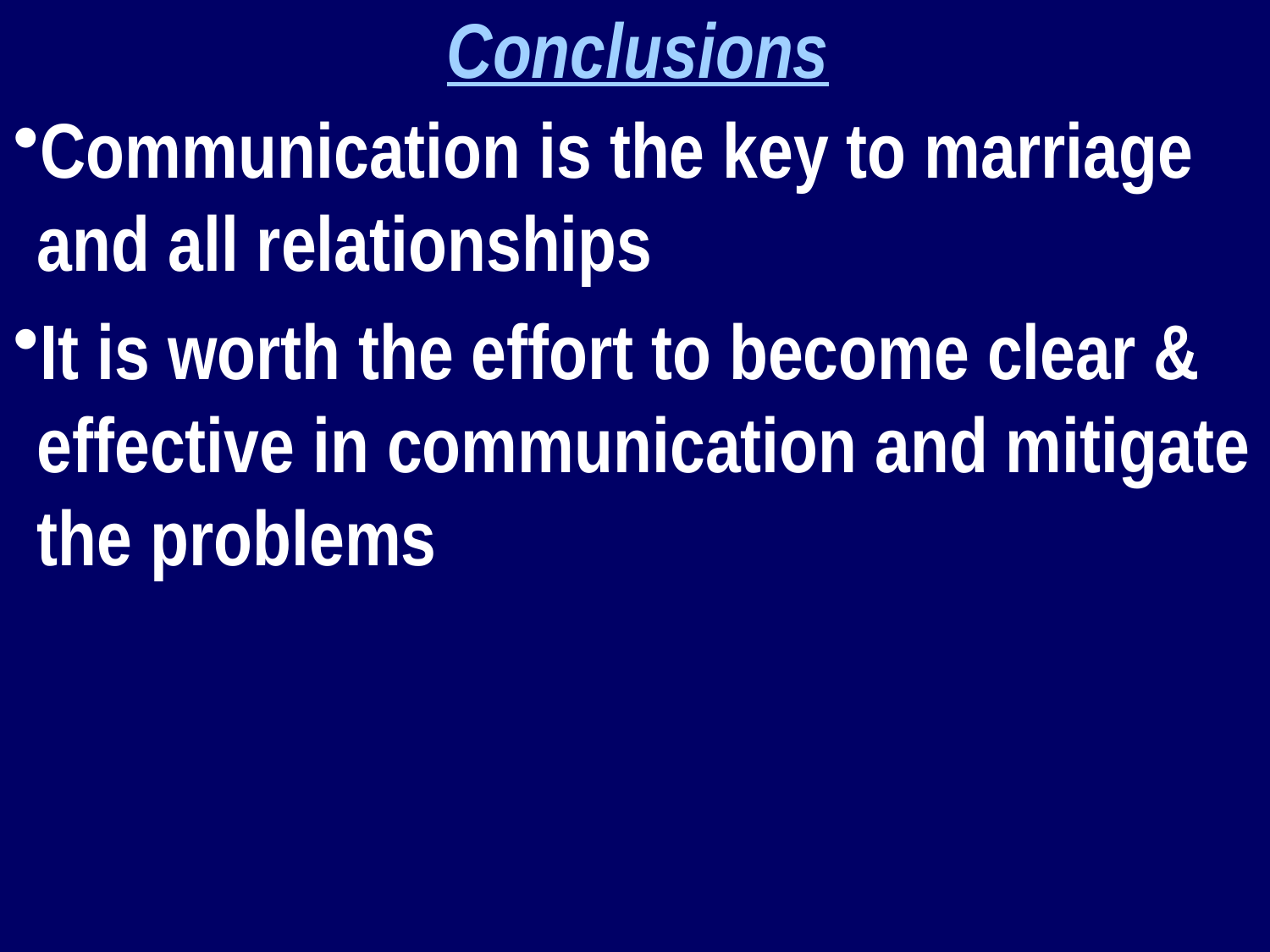

Conclusions
Communication is the key to marriage and all relationships
It is worth the effort to become clear & effective in communication and mitigate the problems